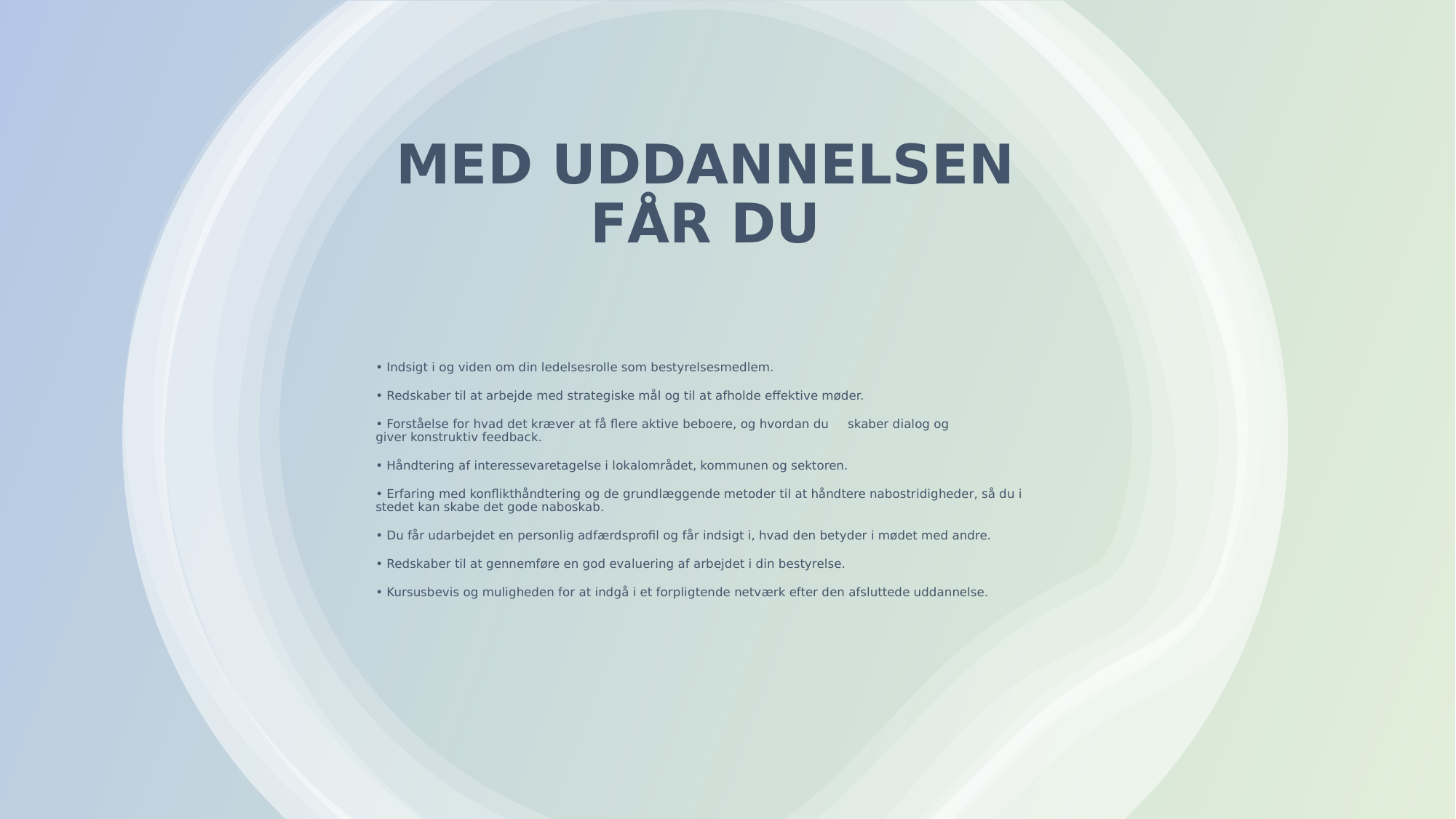

# MED UDDANNELSEN FÅR DU
• Indsigt i og viden om din ledelsesrolle som bestyrelsesmedlem.
• Redskaber til at arbejde med strategiske mål og til at afholde effektive møder.
• Forståelse for hvad det kræver at få flere aktive beboere, og hvordan du     skaber dialog og giver konstruktiv feedback.
• Håndtering af interessevaretagelse i lokalområdet, kommunen og sektoren.
• Erfaring med konflikthåndtering og de grundlæggende metoder til at håndtere nabostridigheder, så du i stedet kan skabe det gode naboskab.
• Du får udarbejdet en personlig adfærdsprofil og får indsigt i, hvad den betyder i mødet med andre.
• Redskaber til at gennemføre en god evaluering af arbejdet i din bestyrelse.
• Kursusbevis og muligheden for at indgå i et forpligtende netværk efter den afsluttede uddannelse.